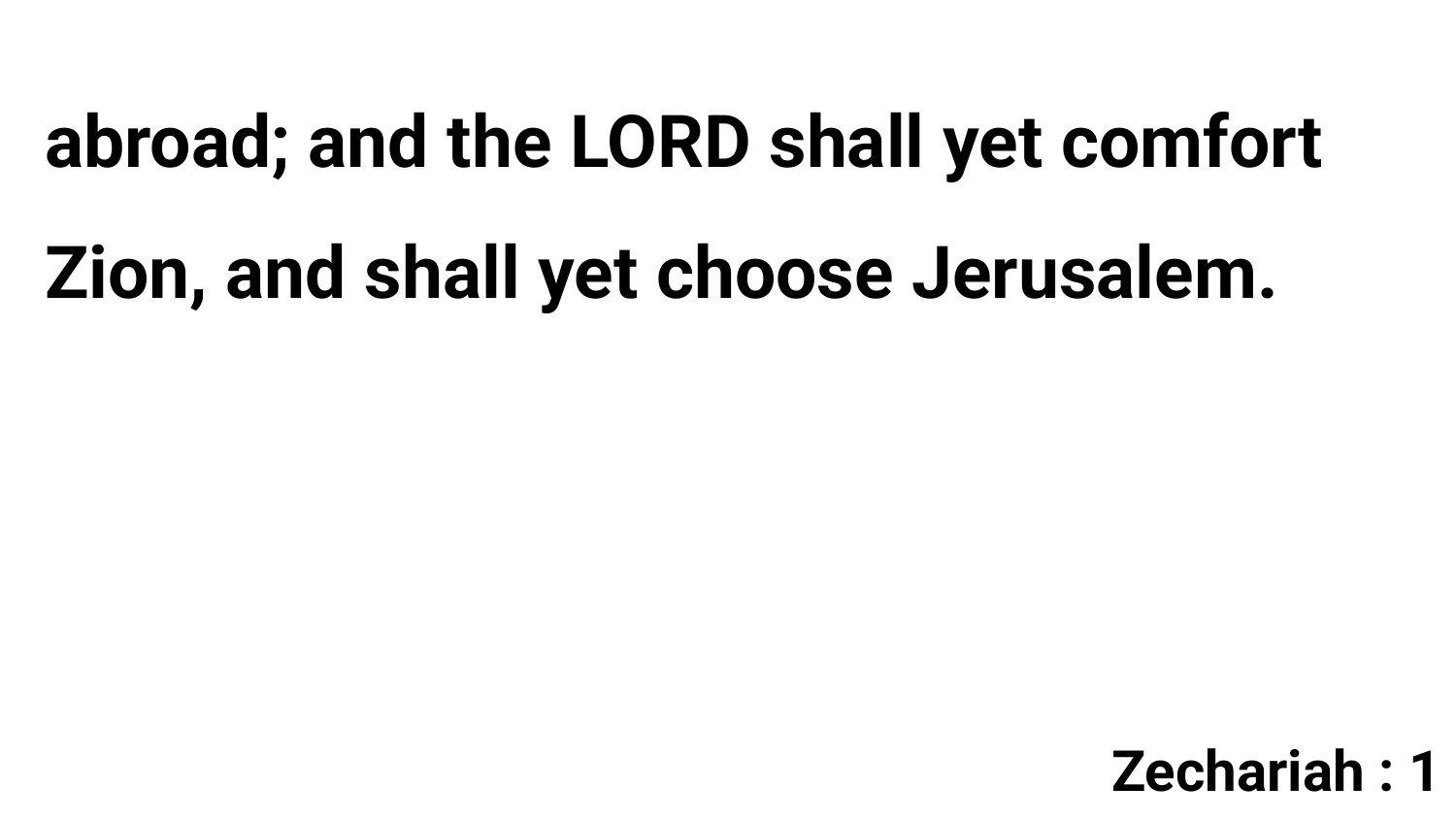

abroad; and the LORD shall yet comfort Zion, and shall yet choose Jerusalem.
Zechariah : 1